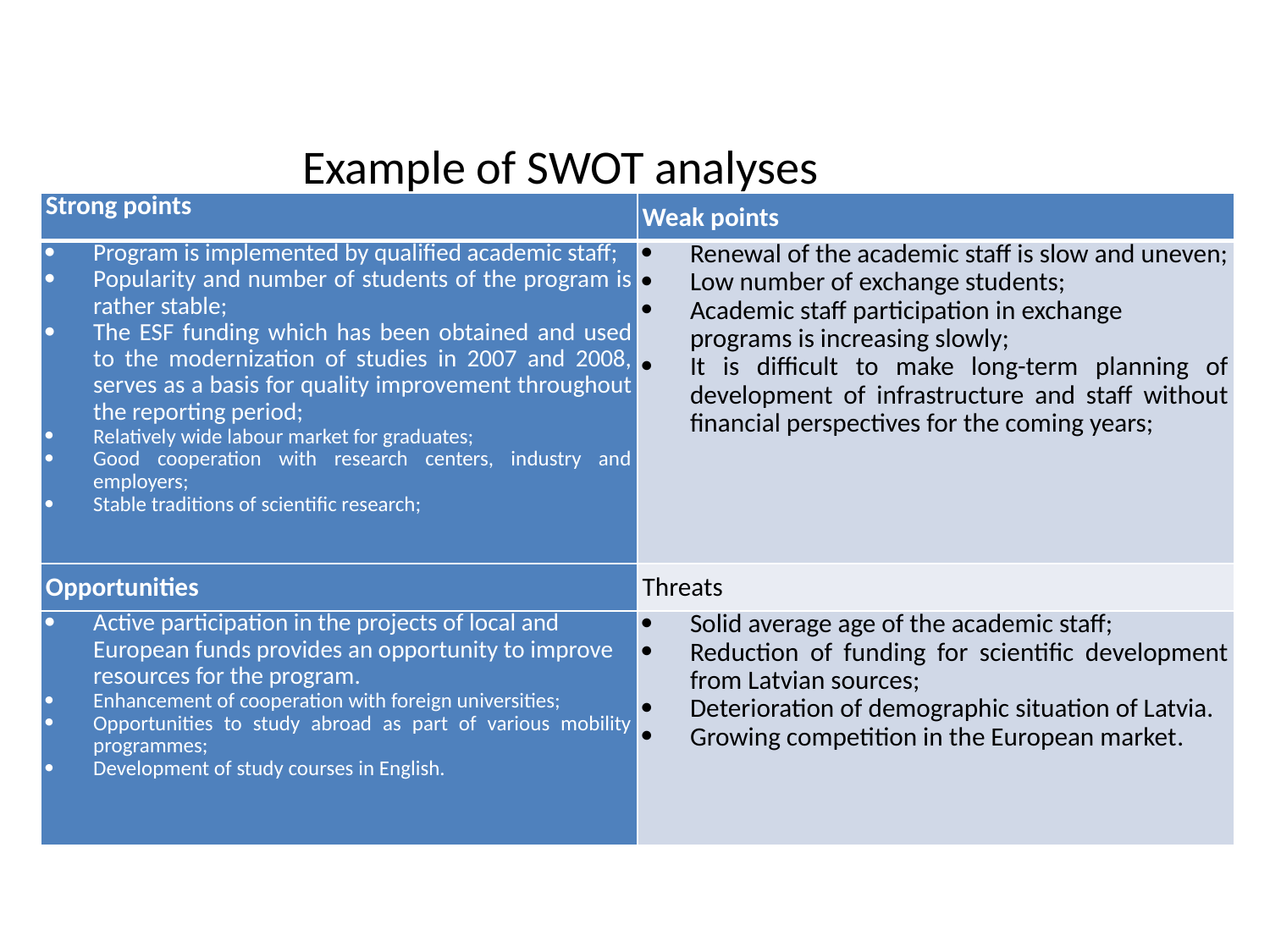

# Example of SWOT analyses
| Strong points | Weak points |
| --- | --- |
| Program is implemented by qualified academic staff; Popularity and number of students of the program is rather stable; The ESF funding which has been obtained and used to the modernization of studies in 2007 and 2008, serves as a basis for quality improvement throughout the reporting period; Relatively wide labour market for graduates; Good cooperation with research centers, industry and employers; Stable traditions of scientific research; | Renewal of the academic staff is slow and uneven; Low number of exchange students; Academic staff participation in exchange programs is increasing slowly; It is difficult to make long-term planning of development of infrastructure and staff without financial perspectives for the coming years; |
| Opportunities | Threats |
| Active participation in the projects of local and European funds provides an opportunity to improve resources for the program. Enhancement of cooperation with foreign universities; Opportunities to study abroad as part of various mobility programmes; Development of study courses in English. | Solid average age of the academic staff; Reduction of funding for scientific development from Latvian sources; Deterioration of demographic situation of Latvia. Growing competition in the European market. |